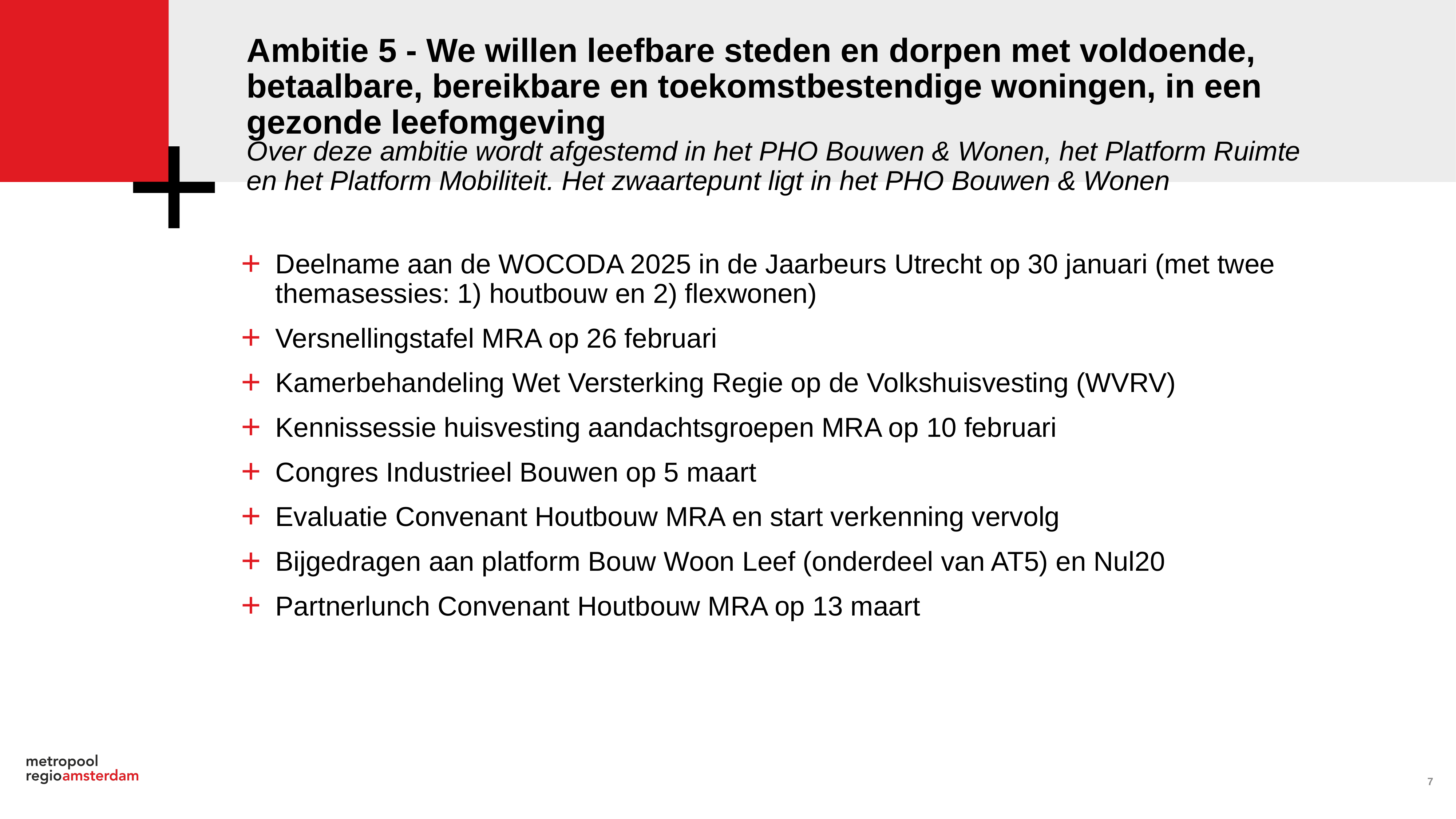

Ambitie 5 - We willen leefbare steden en dorpen met voldoende, betaalbare, bereikbare en toekomstbestendige woningen, in een gezonde leefomgeving
Over deze ambitie wordt afgestemd in het PHO Bouwen & Wonen, het Platform Ruimte en het Platform Mobiliteit. Het zwaartepunt ligt in het PHO Bouwen & Wonen
Deelname aan de WOCODA 2025 in de Jaarbeurs Utrecht op 30 januari (met twee themasessies: 1) houtbouw en 2) flexwonen)
Versnellingstafel MRA op 26 februari
Kamerbehandeling Wet Versterking Regie op de Volkshuisvesting (WVRV)
Kennissessie huisvesting aandachtsgroepen MRA op 10 februari
Congres Industrieel Bouwen op 5 maart
Evaluatie Convenant Houtbouw MRA en start verkenning vervolg
Bijgedragen aan platform Bouw Woon Leef (onderdeel van AT5) en Nul20
Partnerlunch Convenant Houtbouw MRA op 13 maart

7